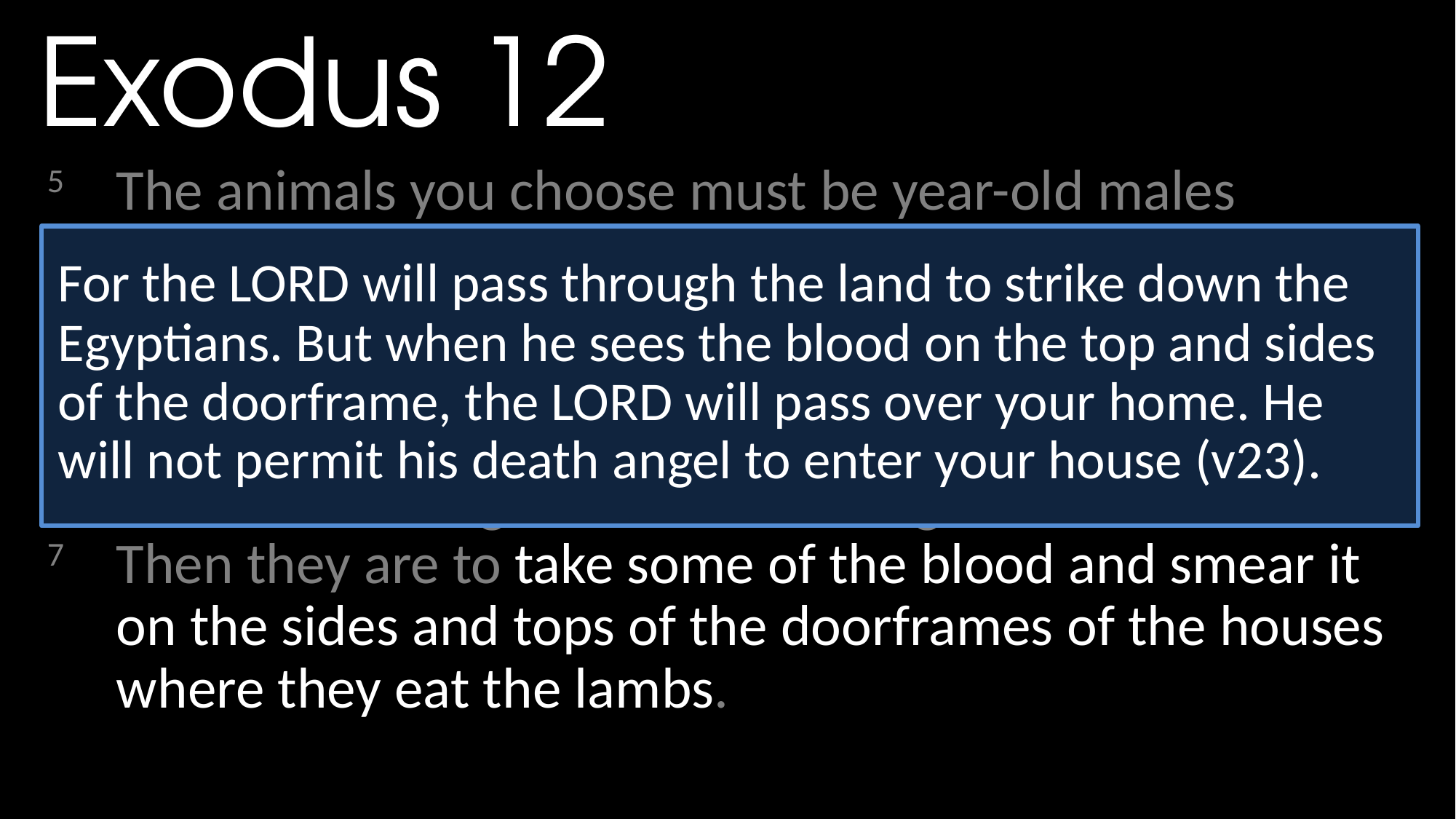

Exodus 12
5 	The animals you choose must be year-old males without defect, and you may take them from the sheep or the goats.
6 	Take care of them until the fourteenth day of the month, when all the members of the community of Israel must slaughter them at twilight.
7 	Then they are to take some of the blood and smear it on the sides and tops of the doorframes of the houses where they eat the lambs.

For the LORD will pass through the land to strike down the Egyptians. But when he sees the blood on the top and sides of the doorframe, the LORD will pass over your home. He will not permit his death angel to enter your house (v23).